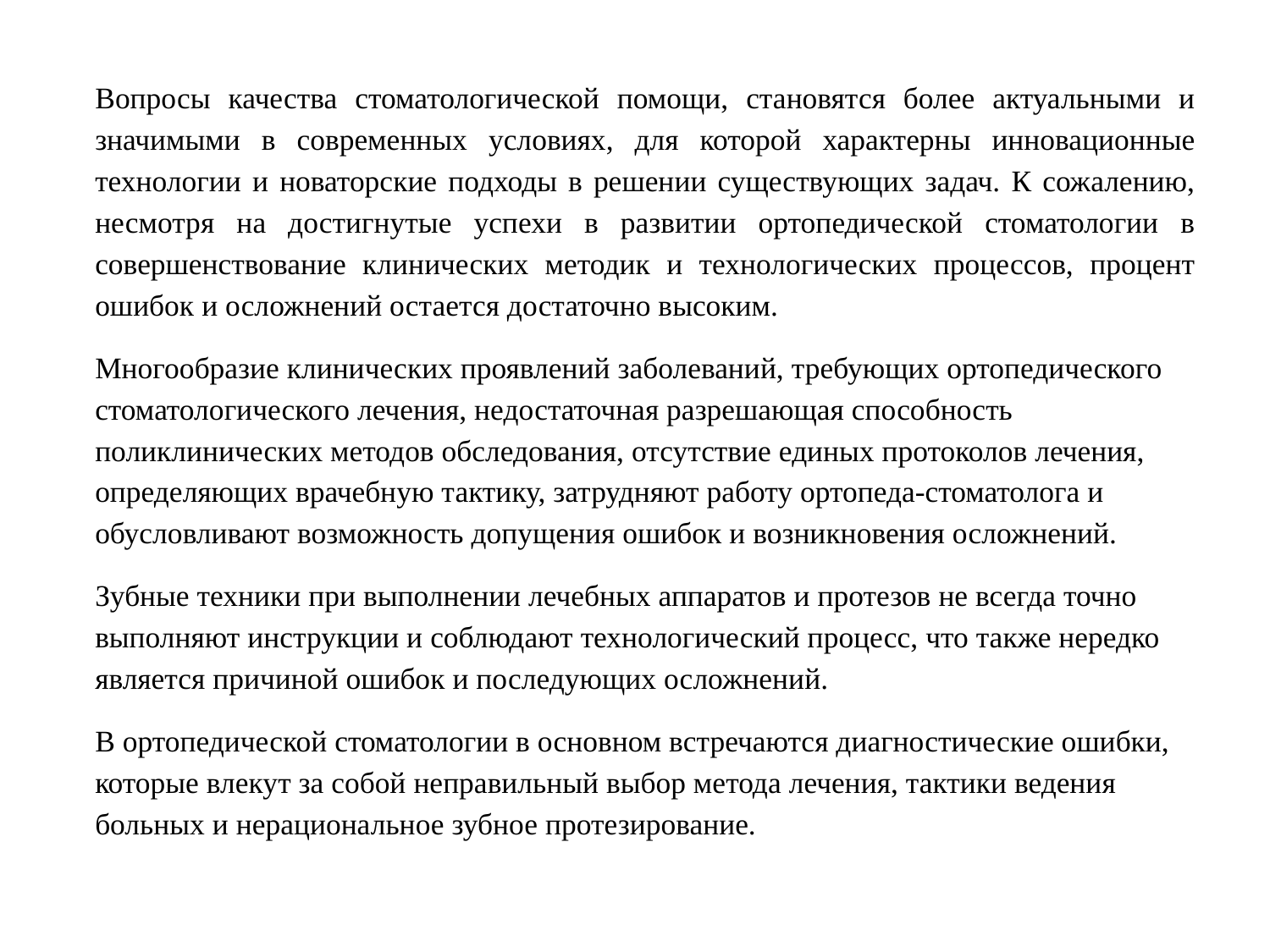

Вопросы качества стоматологической помощи, становятся более актуальными и значимыми в современных условиях, для которой характерны инновационные технологии и новаторские подходы в решении существующих задач. К сожалению, несмотря на достигнутые успехи в развитии ортопедической стоматологии в совершенствование клинических методик и технологических процессов, процент ошибок и осложнений остается достаточно высоким.
Многообразие клинических проявлений заболеваний, требующих ортопедического стоматологического лечения, недостаточная разрешающая способность поликлинических методов обследования, отсутствие единых протоколов лечения, определяющих врачебную тактику, затрудняют работу ортопеда-стоматолога и обусловливают возможность допущения ошибок и возникновения осложнений.
Зубные техники при выполнении лечебных аппаратов и протезов не всегда точно выполняют инструкции и соблюдают технологический процесс, что также нередко является причиной ошибок и последующих осложнений.
В ортопедической стоматологии в основном встречаются диагностические ошибки, которые влекут за собой неправильный выбор метода лечения, тактики ведения больных и нерациональное зубное протезирование.